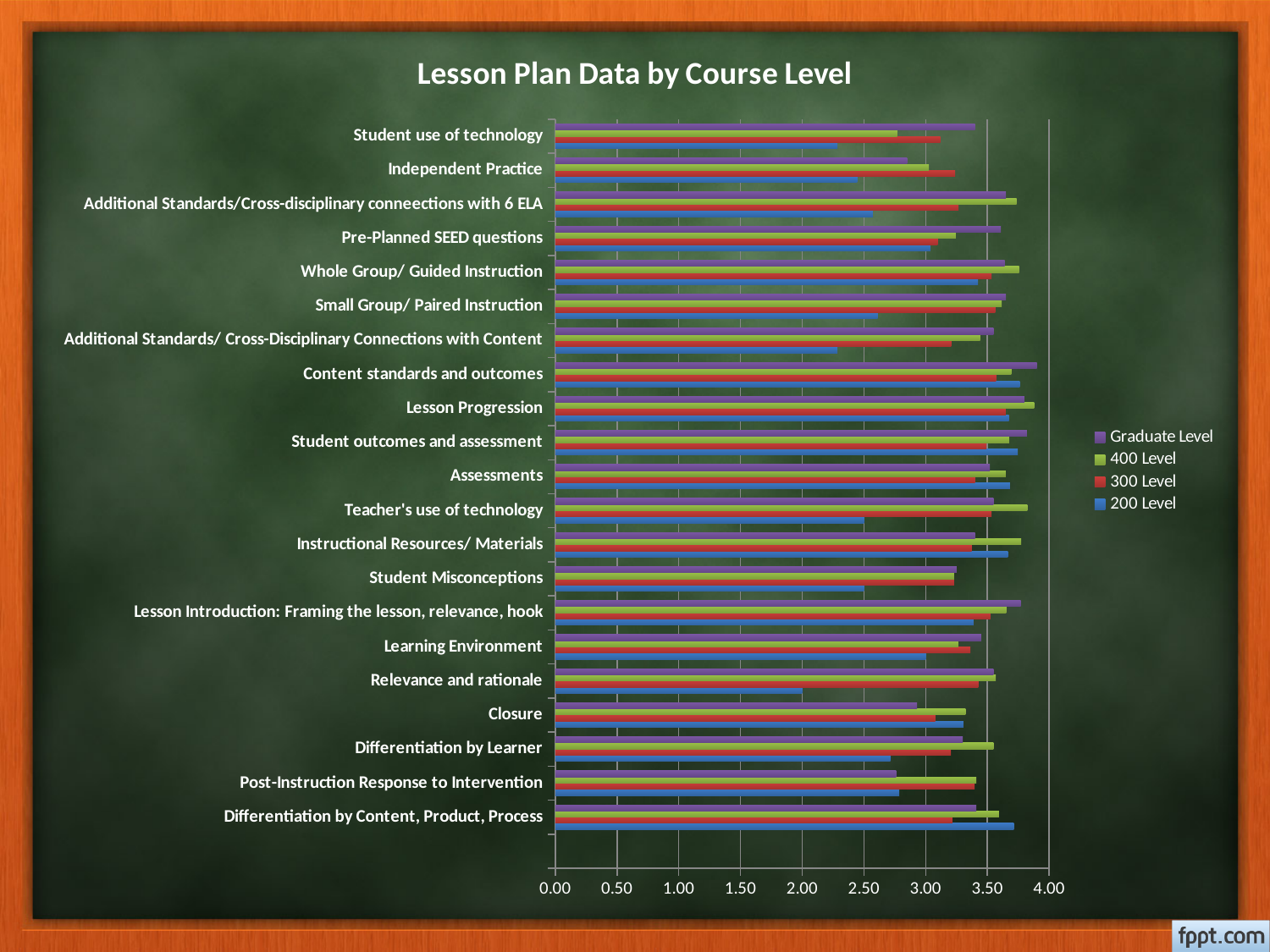

### Chart: Lesson Plan Data by Course Level

| Category | 200 Level | 300 Level | 400 Level | Graduate Level |
|---|---|---|---|---|
|  | None | None | None | None |
| Differentiation by Content, Product, Process | 3.714285714285714 | 3.216417910447761 | 3.594594594594595 | 3.41 |
| Post-Instruction Response to Intervention | 2.785714285714286 | 3.396825396825397 | 3.41025641025641 | 2.76 |
| Differentiation by Learner | 2.714285714285714 | 3.205223880597015 | 3.549019607843137 | 3.3 |
| Closure | 3.305882352941176 | 3.077922077922077 | 3.32258064516129 | 2.93 |
| Relevance and rationale | 2.0 | 3.425373134328358 | 3.568627450980392 | 3.55 |
| Learning Environment | 3.0 | 3.362549800796813 | 3.264705882352941 | 3.45 |
| Lesson Introduction: Framing the lesson, relevance, hook | 3.388235294117647 | 3.526119402985075 | 3.652173913043478 | 3.77 |
| Student Misconceptions | 2.5 | 3.230158730158729 | 3.230769230769231 | 3.25 |
| Instructional Resources/ Materials | 3.666666666666666 | 3.371999999999999 | 3.774193548387097 | 3.4 |
| Teacher's use of technology | 2.5 | 3.533582089552239 | 3.823529411764706 | 3.55 |
| Assessments | 3.682539682539682 | 3.399253731343282 | 3.648648648648649 | 3.52 |
| Student outcomes and assessment | 3.746031746031746 | 3.492307692307692 | 3.675675675675675 | 3.82 |
| Lesson Progression | 3.674418604651163 | 3.649253731343283 | 3.878378378378378 | 3.8 |
| Content standards and outcomes | 3.761904761904762 | 3.569230769230769 | 3.693548387096774 | 3.9 |
| Additional Standards/ Cross-Disciplinary Connections with Content | 2.285714285714286 | 3.206349206349206 | 3.441176470588235 | 3.55 |
| Small Group/ Paired Instruction | 2.611111111111111 | 3.563492063492064 | 3.615384615384615 | 3.65 |
| Whole Group/ Guided Instruction | 3.423529411764706 | 3.533582089552239 | 3.756756756756756 | 3.64 |
| Pre-Planned SEED questions | 3.038461538461538 | 3.097014925373134 | 3.243243243243243 | 3.61 |
| Additional Standards/Cross-disciplinary conneections with 6 ELA | 2.571428571428572 | 3.265873015873016 | 3.73529411764706 | 3.65 |
| Independent Practice | 2.444444444444445 | 3.238095238095238 | 3.025641025641026 | 2.85 |
| Student use of technology | 2.285714285714286 | 3.119047619047619 | 2.76923076923077 | 3.4 |